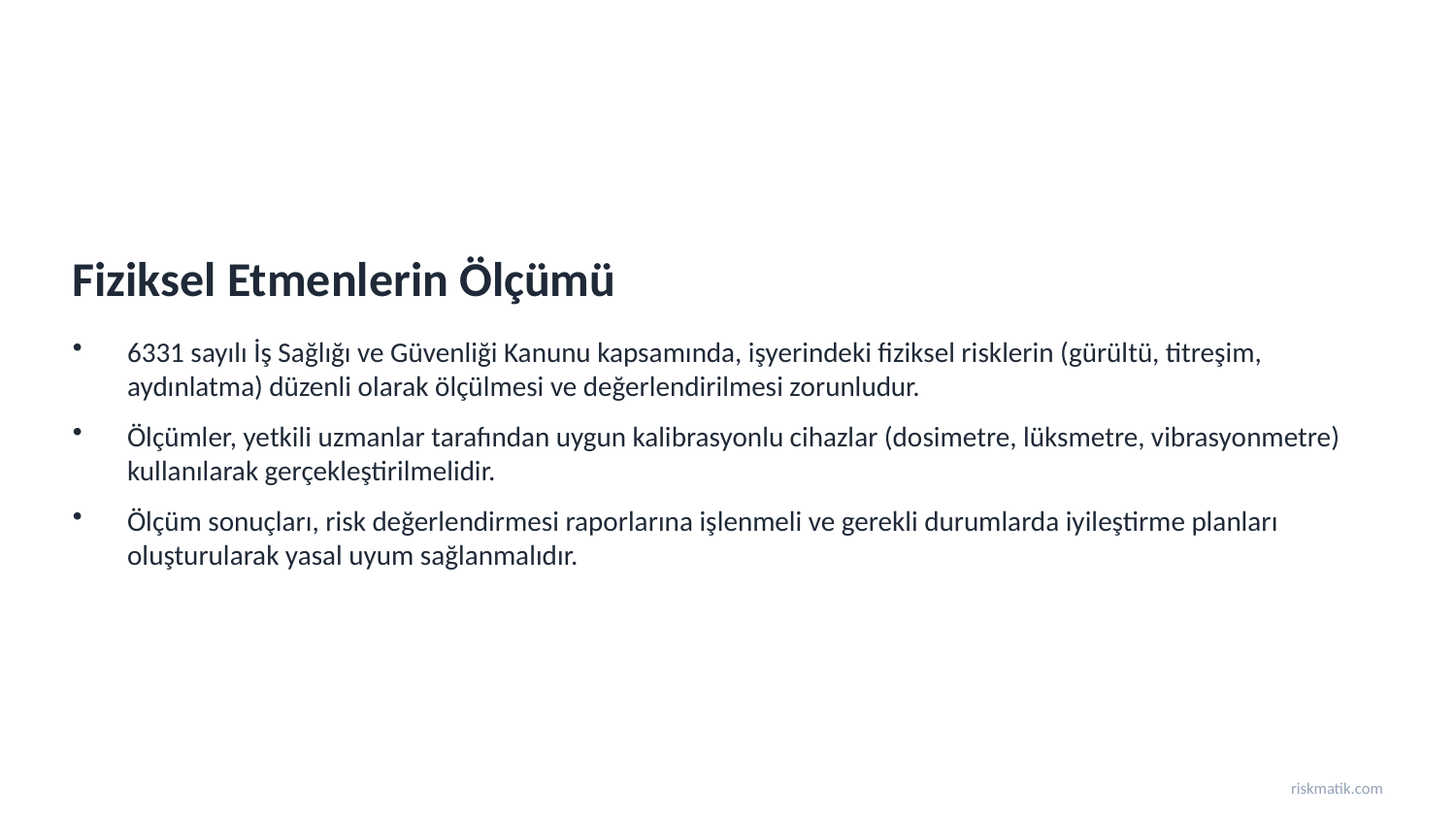

Fiziksel Etmenlerin Ölçümü
6331 sayılı İş Sağlığı ve Güvenliği Kanunu kapsamında, işyerindeki fiziksel risklerin (gürültü, titreşim, aydınlatma) düzenli olarak ölçülmesi ve değerlendirilmesi zorunludur.
Ölçümler, yetkili uzmanlar tarafından uygun kalibrasyonlu cihazlar (dosimetre, lüksmetre, vibrasyonmetre) kullanılarak gerçekleştirilmelidir.
Ölçüm sonuçları, risk değerlendirmesi raporlarına işlenmeli ve gerekli durumlarda iyileştirme planları oluşturularak yasal uyum sağlanmalıdır.
riskmatik.com